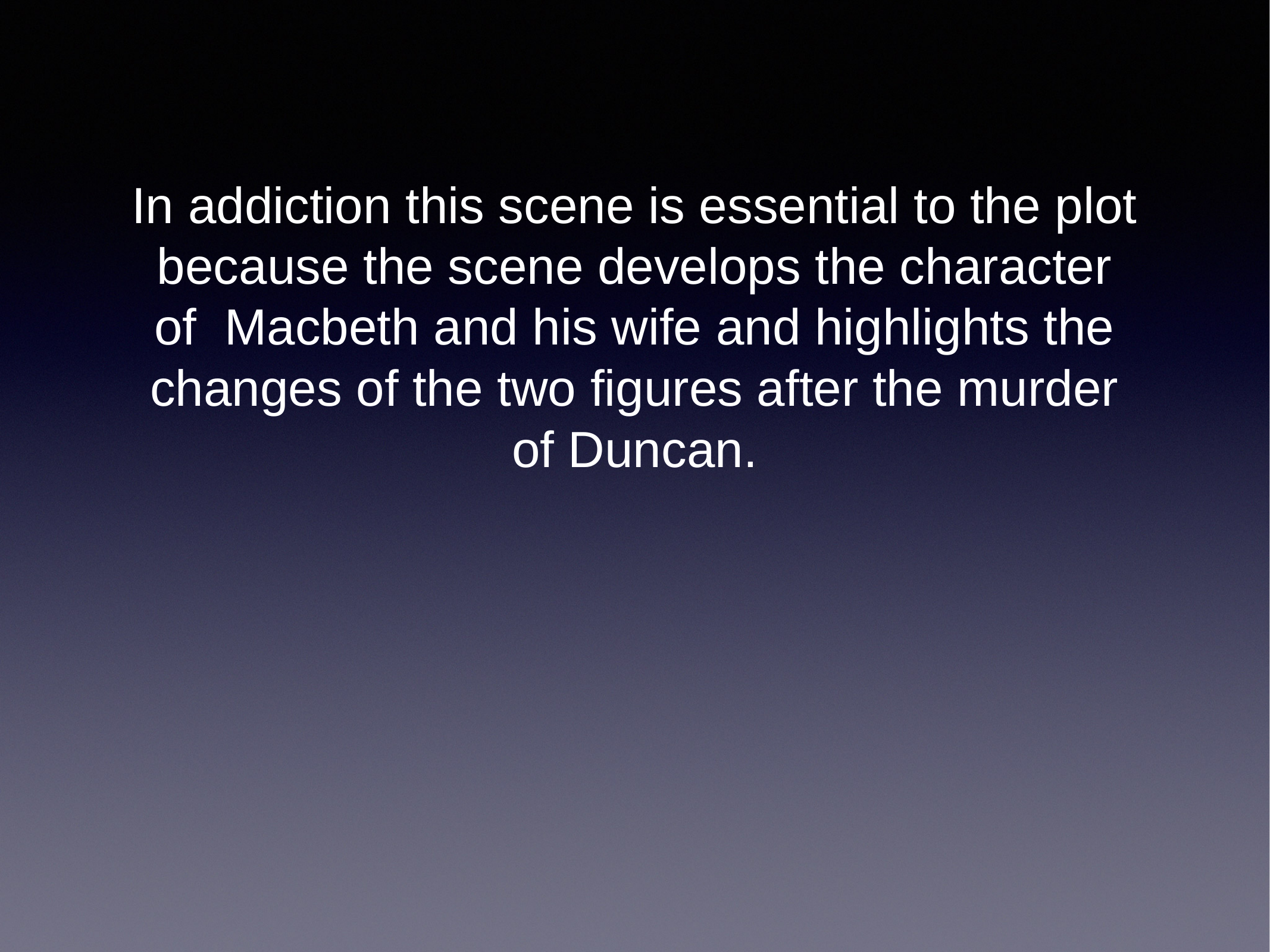

# In addiction this scene is essential to the plot because the scene develops the character of  Macbeth and his wife and highlights the changes of the two figures after the murder of Duncan.